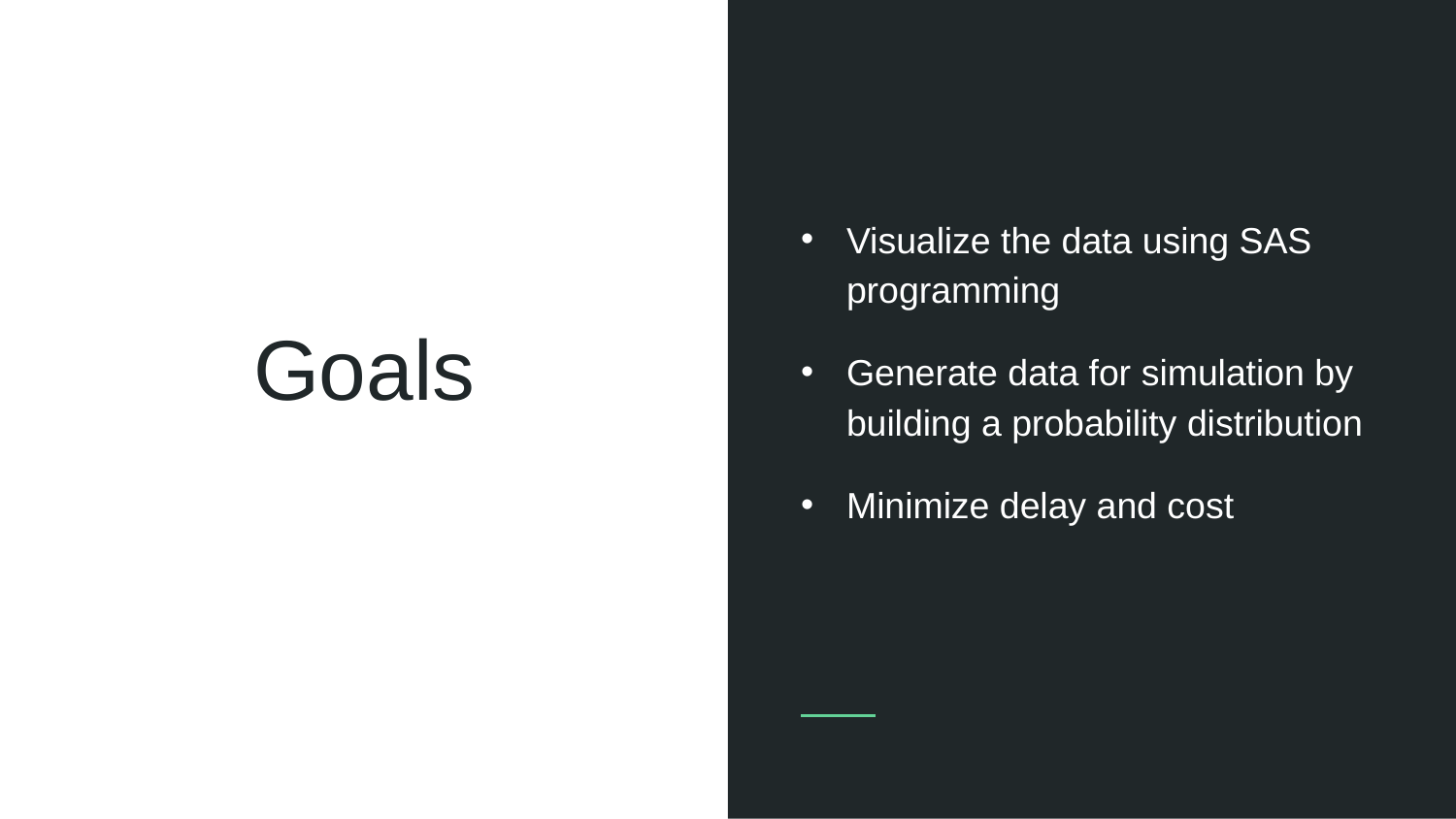

Visualize the data using SAS programming
Generate data for simulation by building a probability distribution
Minimize delay and cost

# Goals